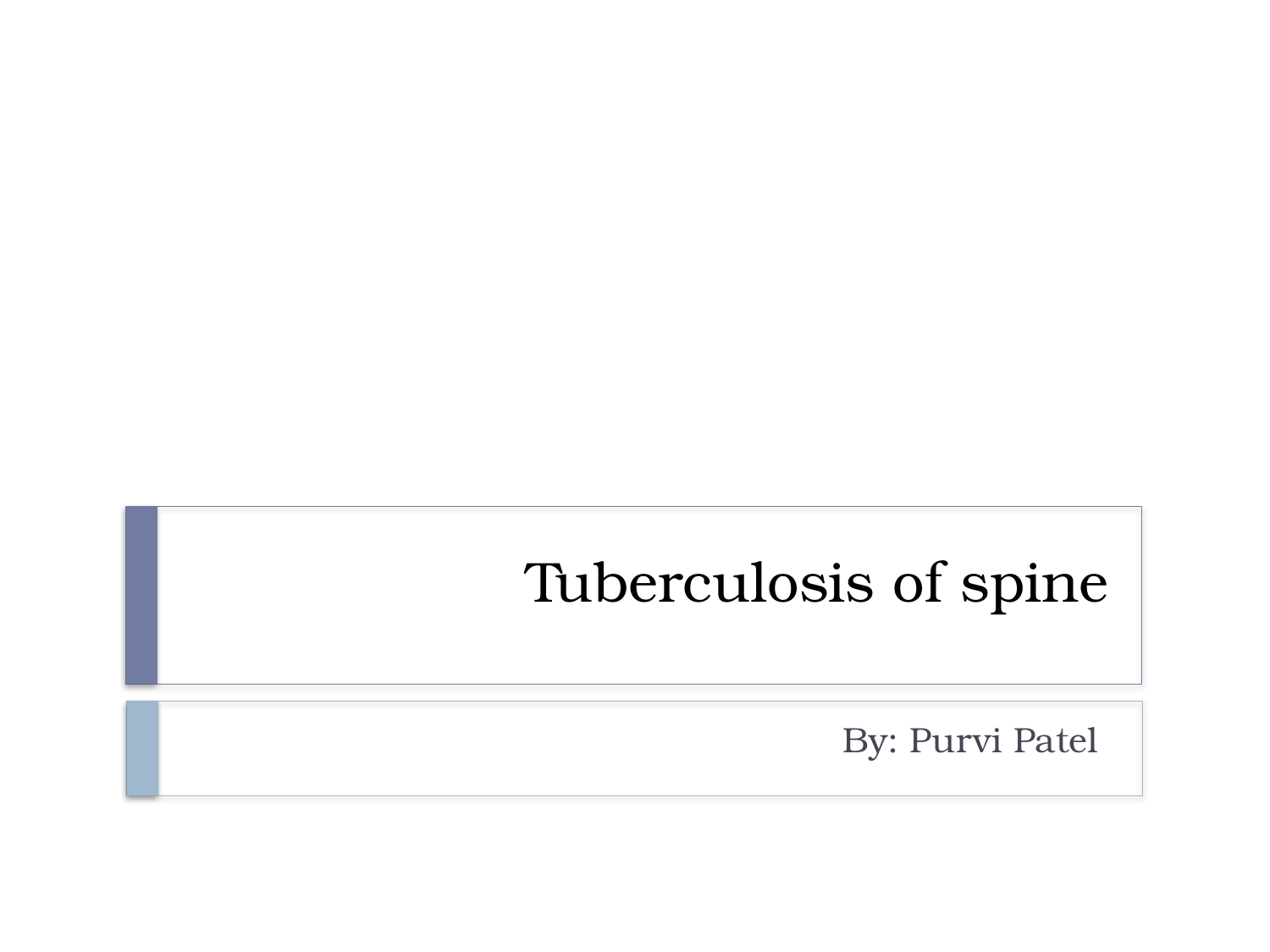

# Tuberculosis of spine
By: Purvi Patel